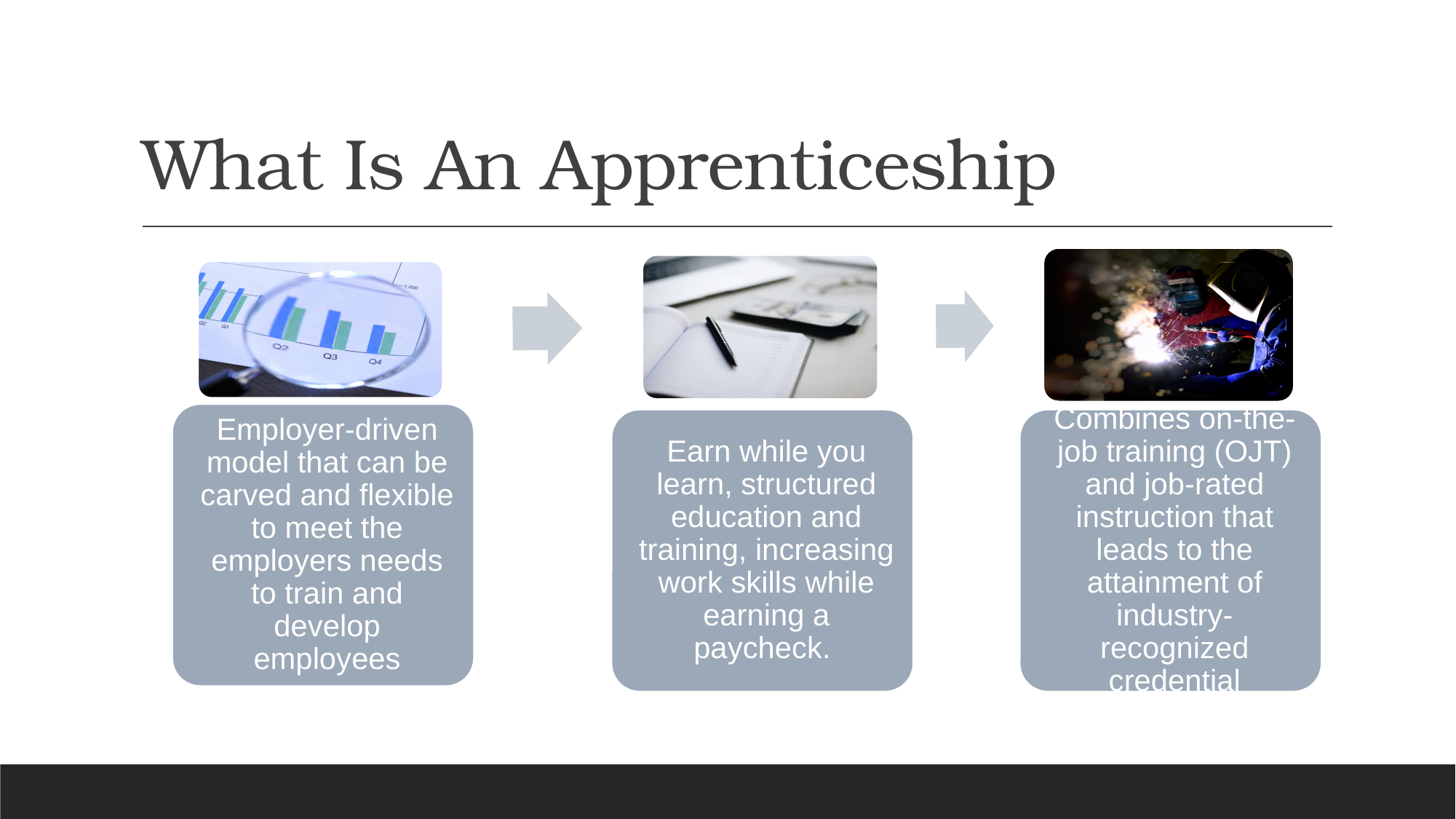

# What Is An Apprenticeship
Employer-driven model that can be carved and flexible to meet the employers needs to train and develop employees

Earn while you learn, structured education and training, increasing work skills while earning a paycheck.

Combines on-the-job training (OJT) and job-rated instruction that leads to the attainment of industry-recognized credential